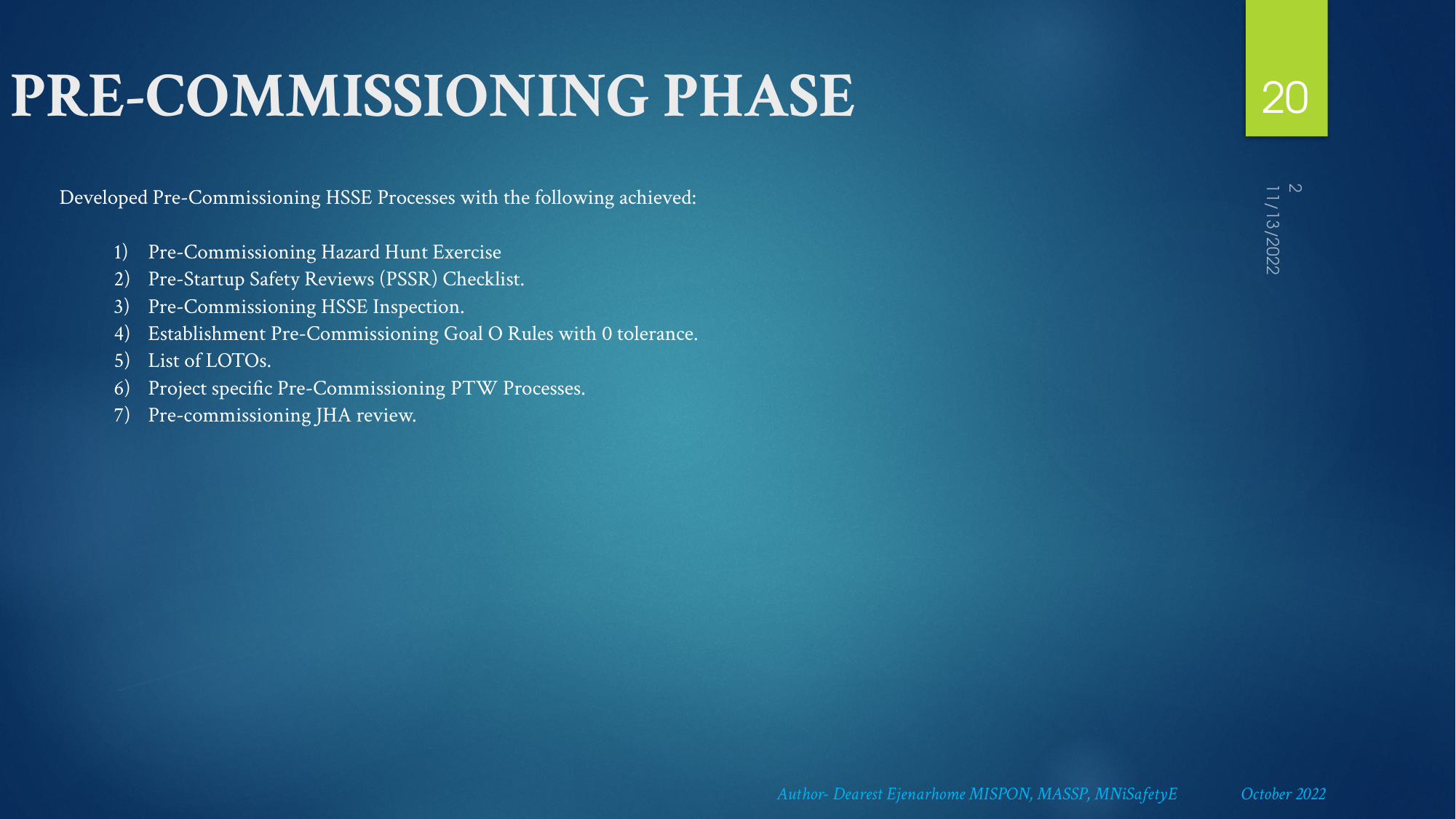

20
PRE-COMMISSIONING PHASE
Developed Pre-Commissioning HSSE Processes with the following achieved:

Pre-Commissioning Hazard Hunt Exercise
Pre-Startup Safety Reviews (PSSR) Checklist.
Pre-Commissioning HSSE Inspection.
Establishment Pre-Commissioning Goal O Rules with 0 tolerance.
List of LOTOs.
Project specific Pre-Commissioning PTW Processes.
Pre-commissioning JHA review.
11/13/2022
2
                                                                                                                                                                                            Author- Dearest Ejenarhome MISPON, MASSP, MNiSafetyE                October 2022